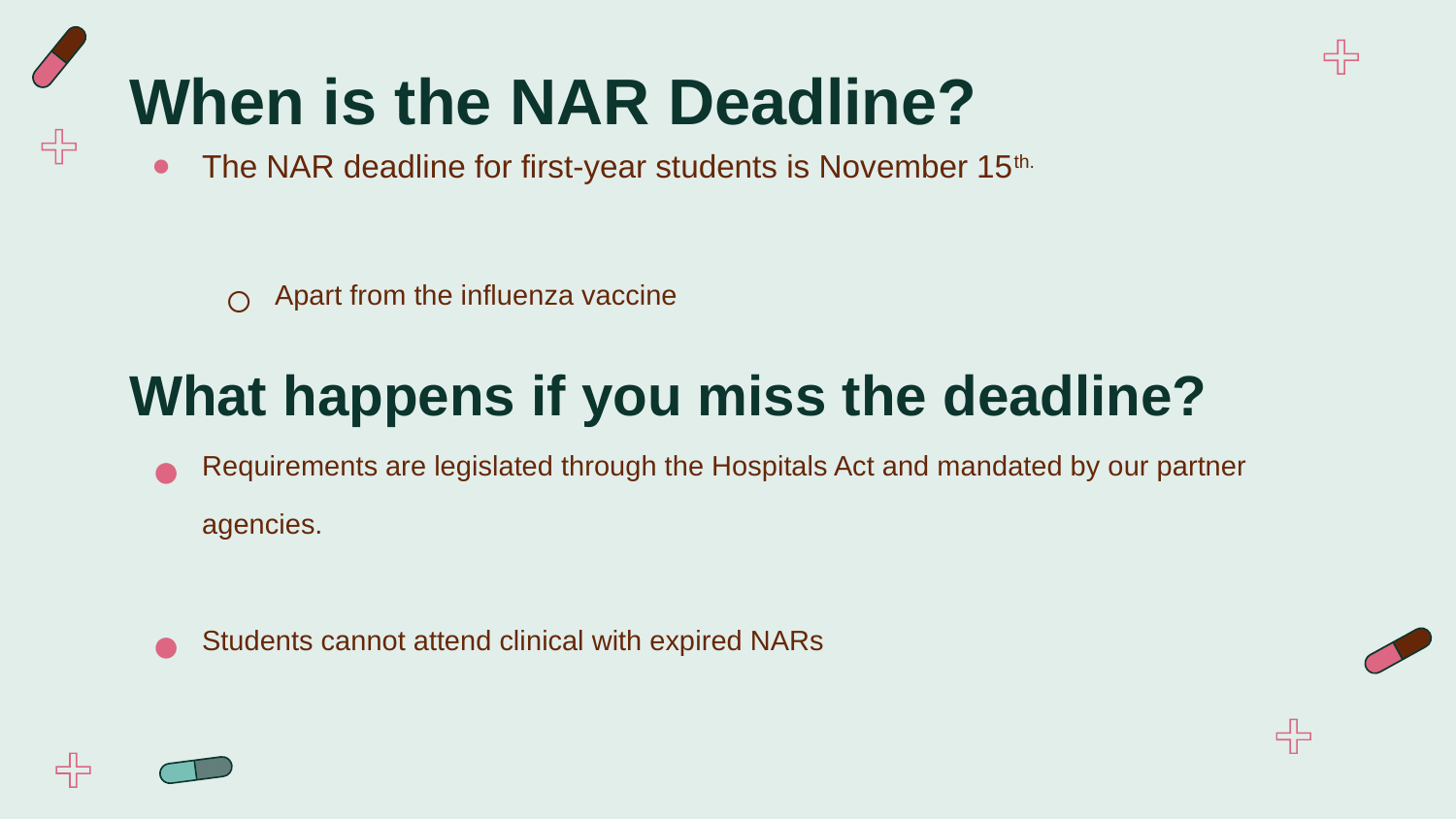

# When is the NAR Deadline?
The NAR deadline for first-year students is November 15th.

Apart from the influenza vaccine

What happens if you miss the deadline?
Requirements are legislated through the Hospitals Act and mandated by our partner agencies.

Students cannot attend clinical with expired NARs